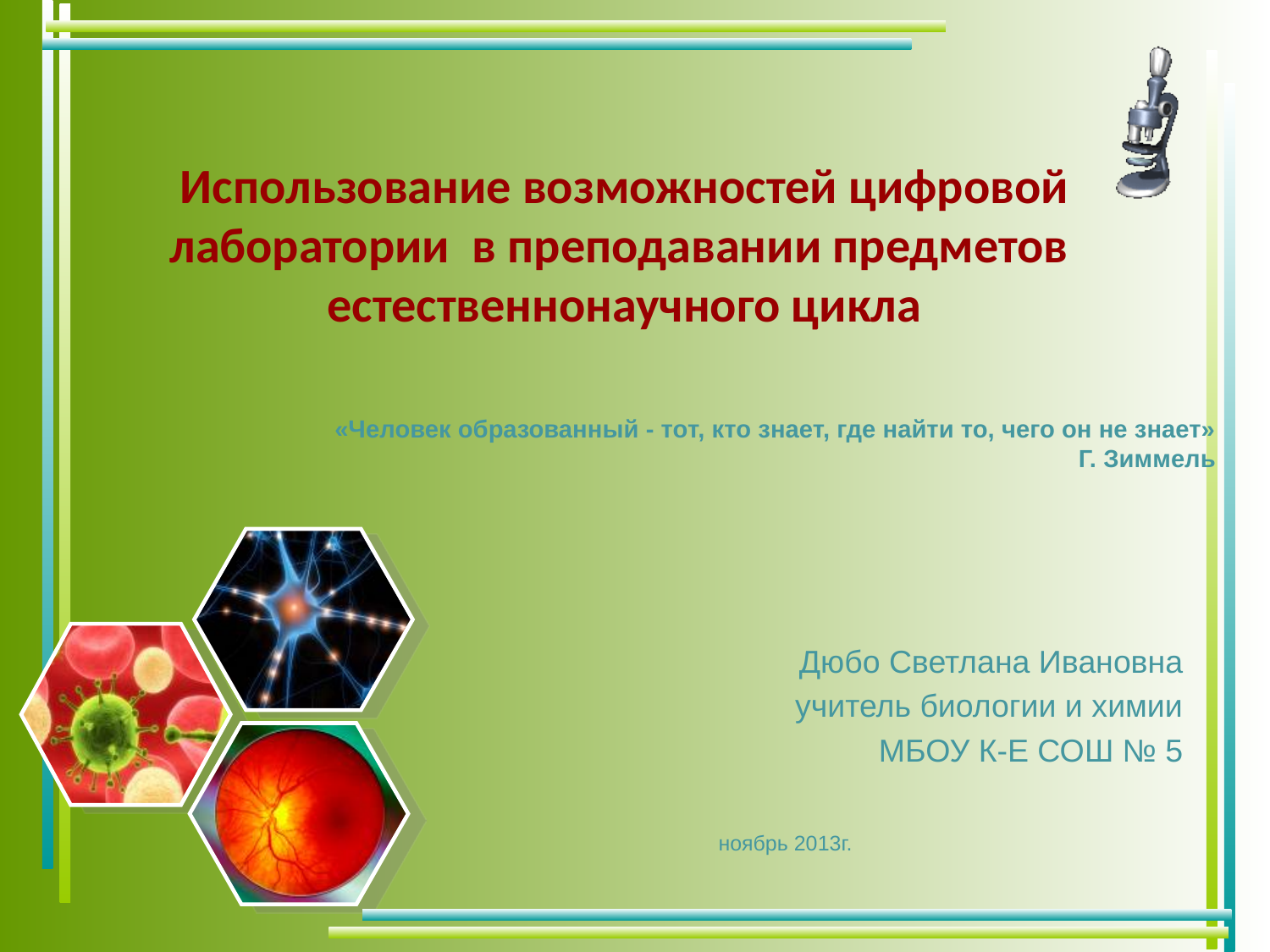

# Использование возможностей цифровой лаборатории  в преподавании предметов  естественнонаучного цикла
«Человек образованный - тот, кто знает, где найти то, чего он не знает»
Г. Зиммель
Дюбо Светлана Ивановна
учитель биологии и химии
 МБОУ К-Е СОШ № 5

                           ноябрь 2013г.